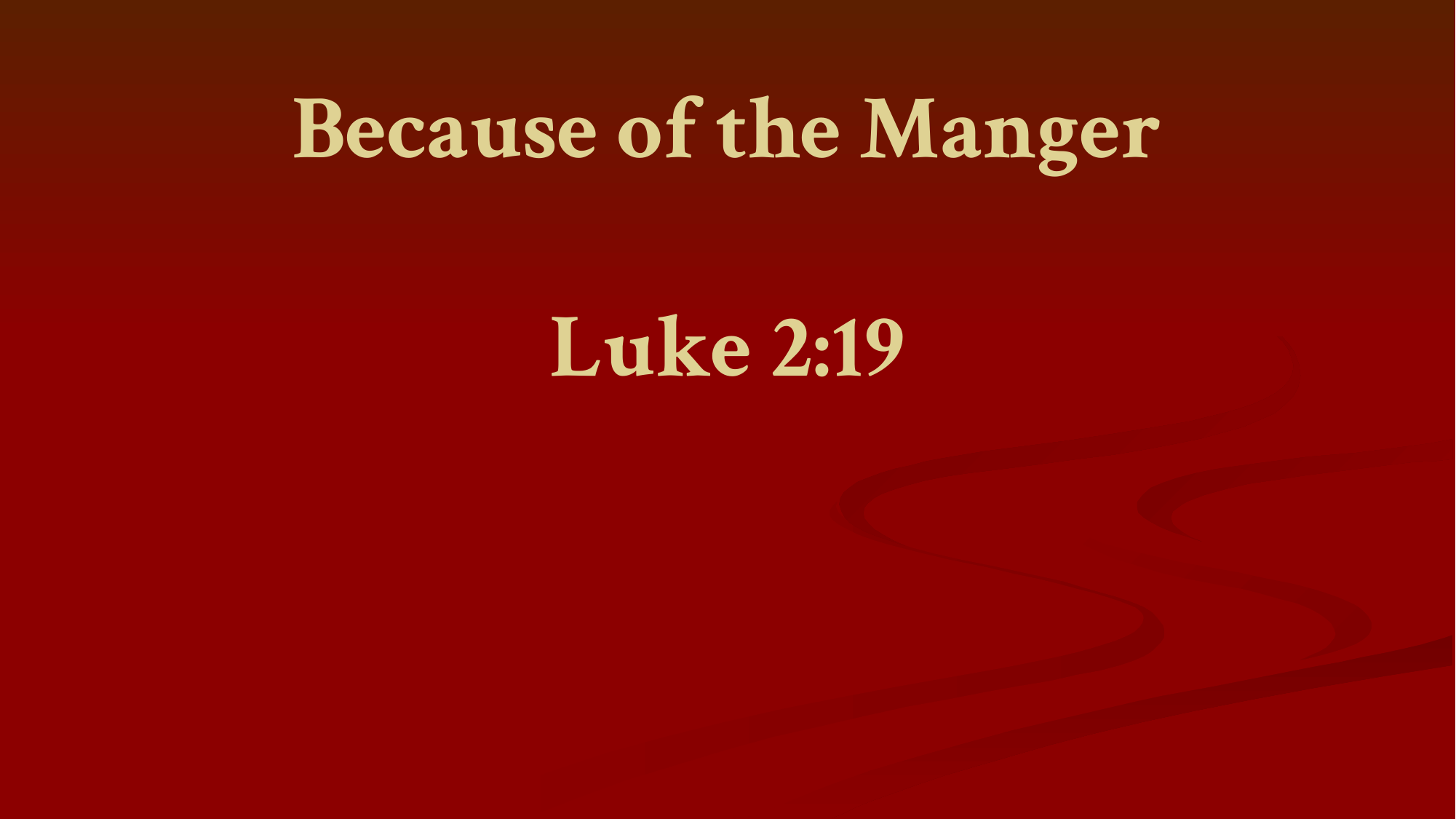

# Because of the Manger Luke 2:19